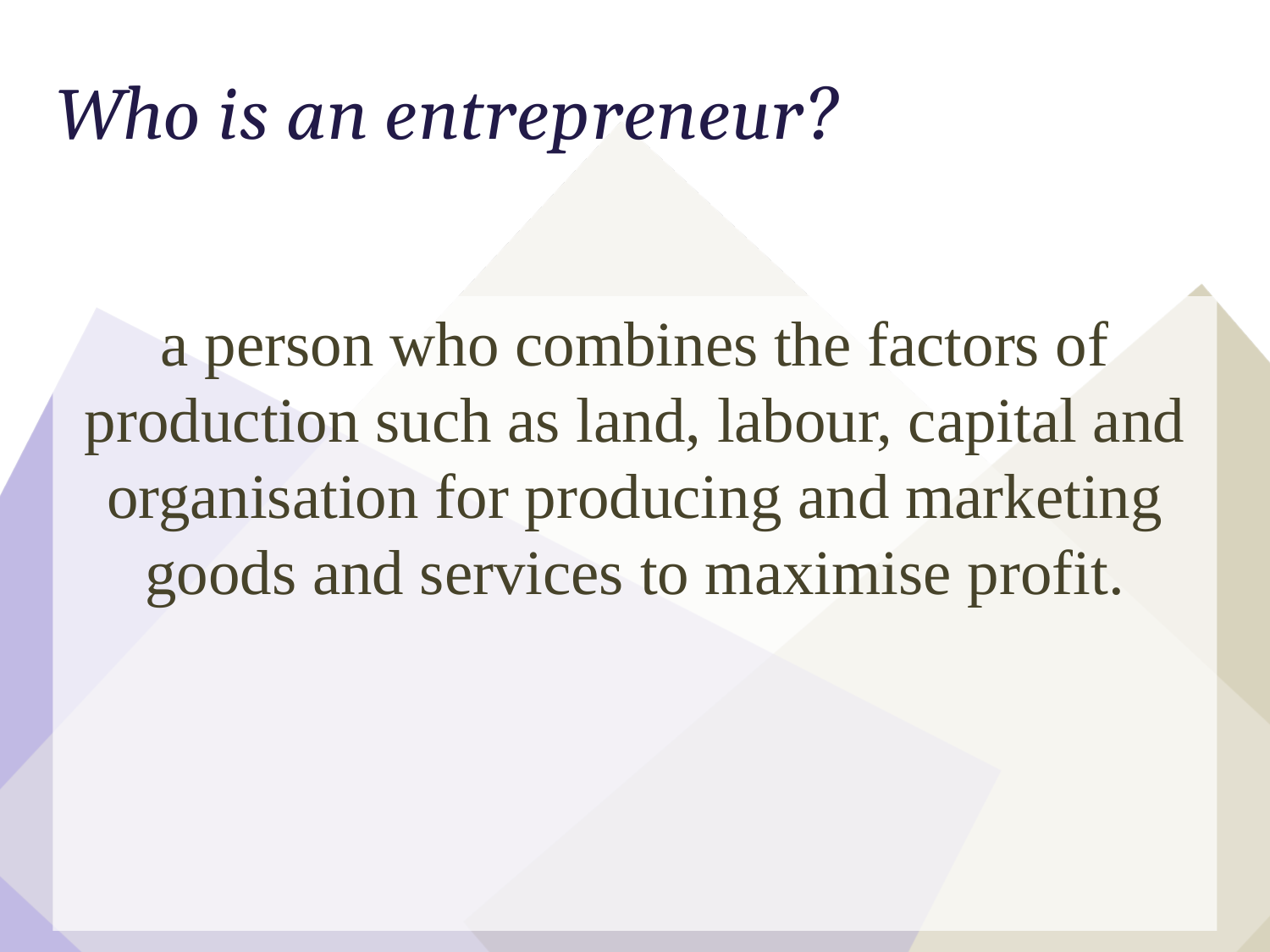

# Who is an entrepreneur?
a person who combines the factors of production such as land, labour, capital and organisation for producing and marketing goods and services to maximise profit.